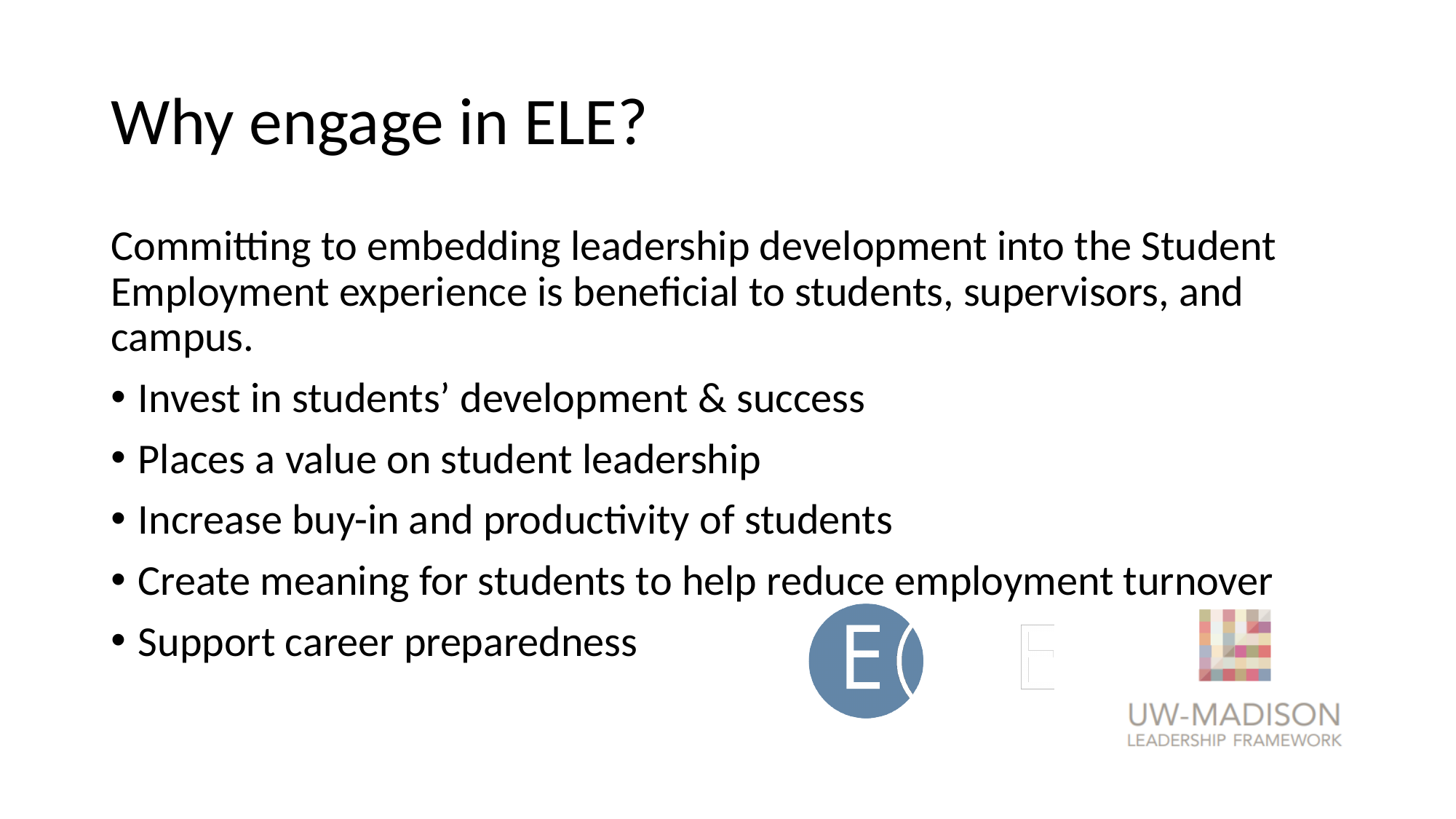

# Why engage in ELE?
Committing to embedding leadership development into the Student Employment experience is beneficial to students, supervisors, and campus.
Invest in students’ development & success
Places a value on student leadership
Increase buy-in and productivity of students
Create meaning for students to help reduce employment turnover
Support career preparedness